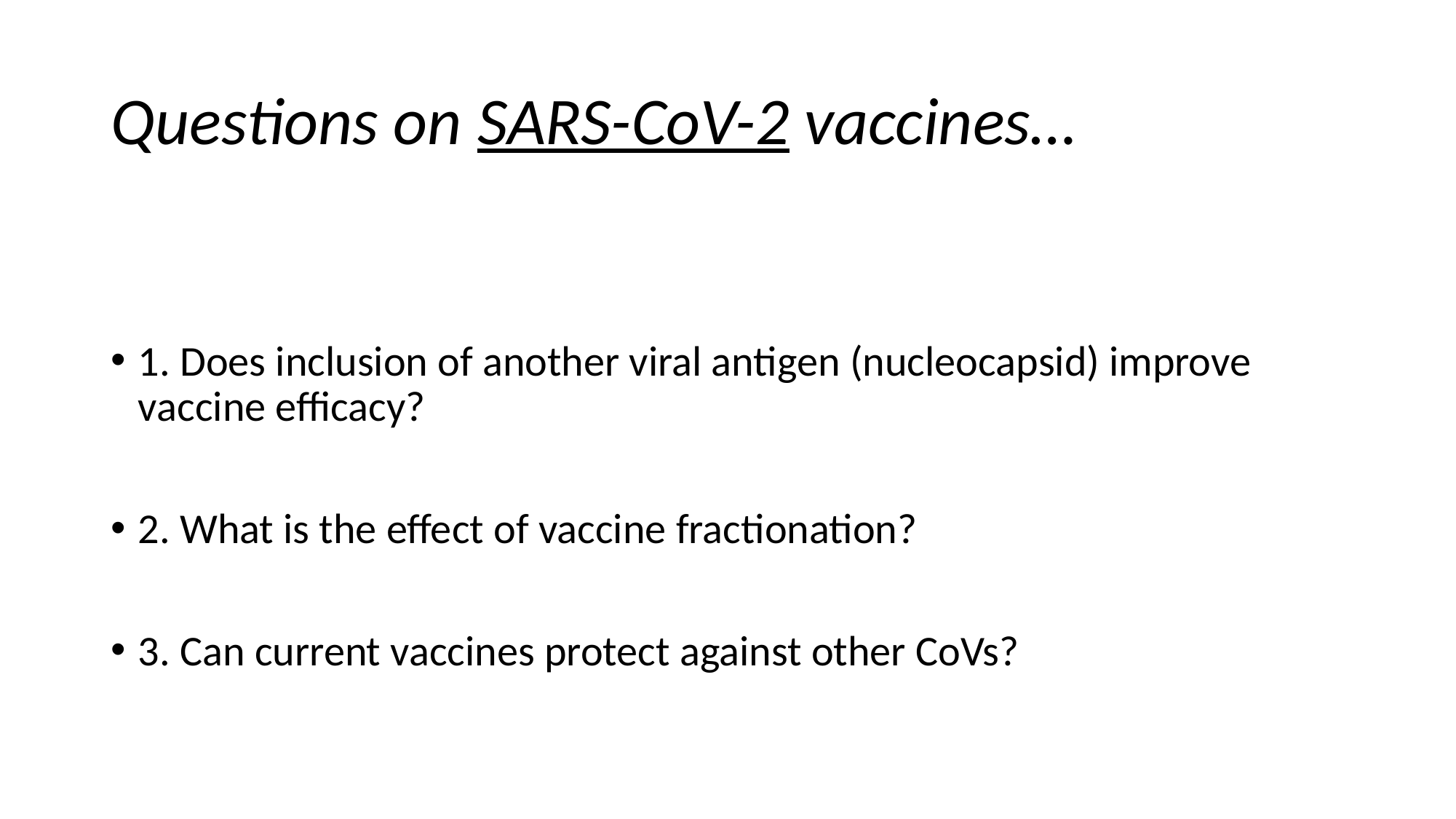

# Questions on SARS-CoV-2 vaccines…
1. Does inclusion of another viral antigen (nucleocapsid) improve vaccine efficacy?

2. What is the effect of vaccine fractionation?

3. Can current vaccines protect against other CoVs?